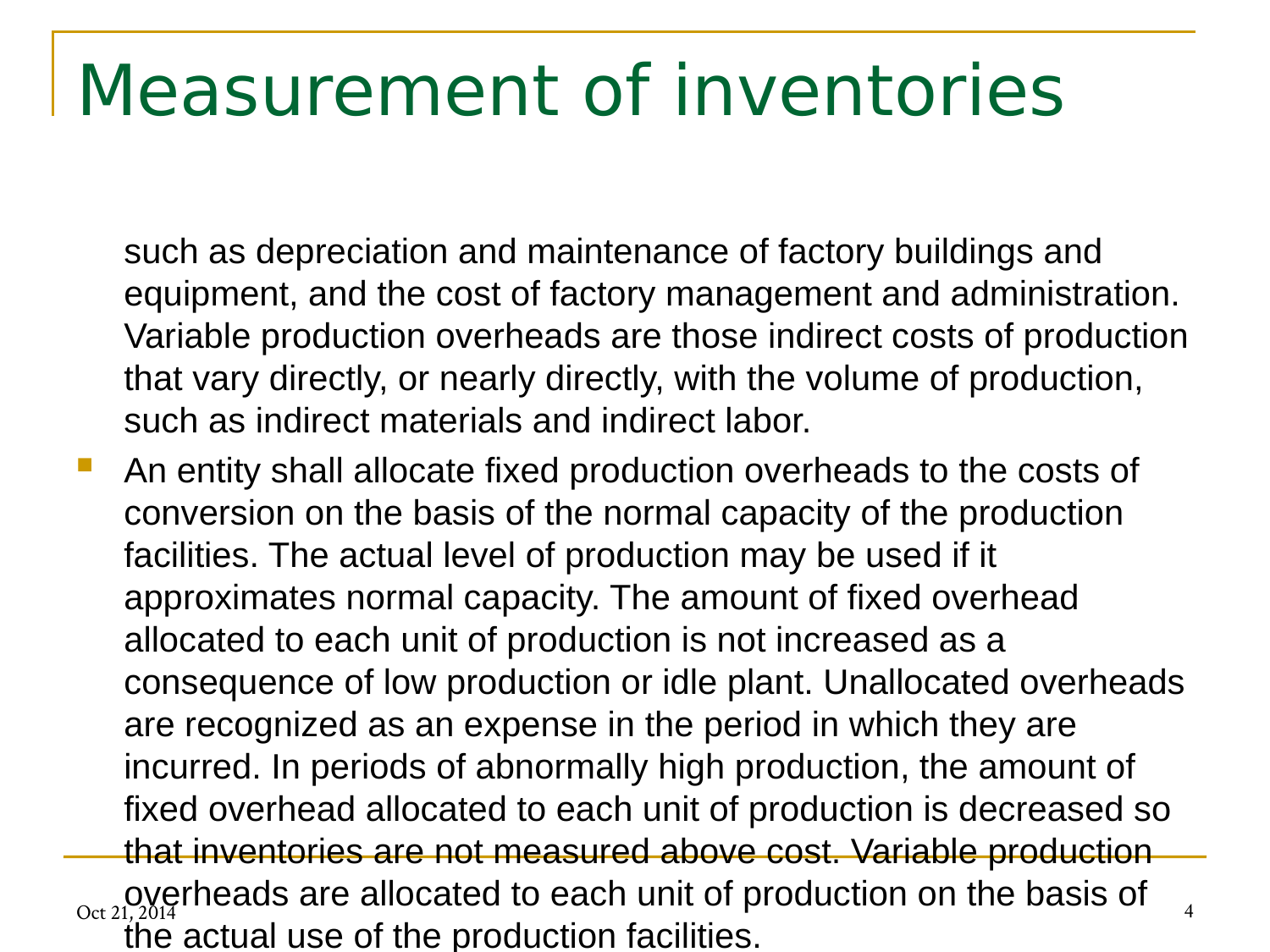

# Measurement of inventories
such as depreciation and maintenance of factory buildings and equipment, and the cost of factory management and administration. Variable production overheads are those indirect costs of production that vary directly, or nearly directly, with the volume of production, such as indirect materials and indirect labor.
An entity shall allocate fixed production overheads to the costs of conversion on the basis of the normal capacity of the production facilities. The actual level of production may be used if it approximates normal capacity. The amount of fixed overhead allocated to each unit of production is not increased as a consequence of low production or idle plant. Unallocated overheads are recognized as an expense in the period in which they are incurred. In periods of abnormally high production, the amount of fixed overhead allocated to each unit of production is decreased so that inventories are not measured above cost. Variable production overheads are allocated to each unit of production on the basis of the actual use of the production facilities.

Oct 21, 2014
4